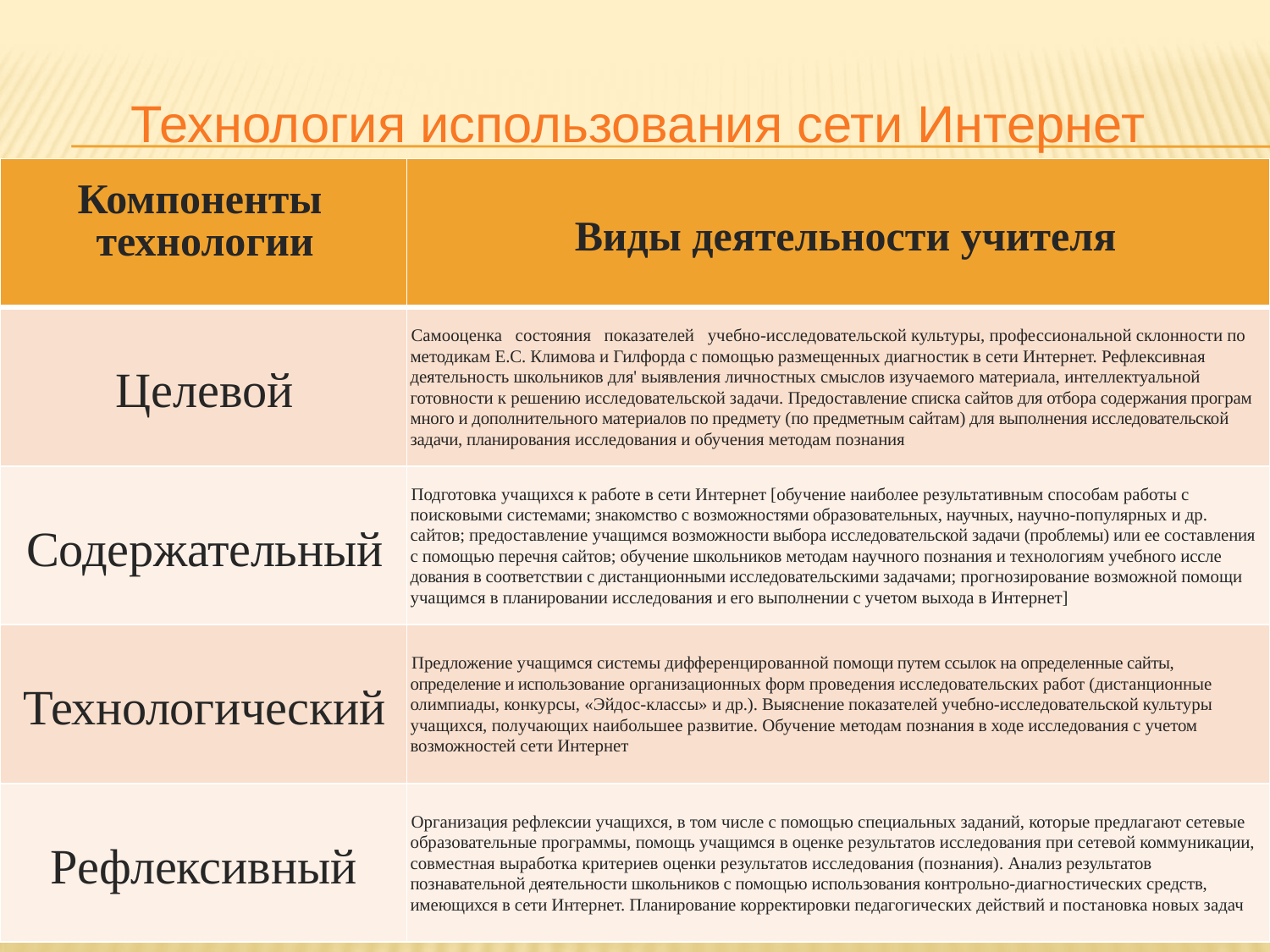

# Технология использования сети Интернет
| Компоненты технологии | Виды деятельности учителя |
| --- | --- |
| Целевой | Самооценка состояния показателей учебно-исследователь­ской культуры, профессиональной склонности по методикам Е.С. Климова и Гилфорда с помощью размещенных диагностик в сети Интернет. Рефлексивная деятельность школьников для' выявления личностных смыслов изучаемого материала, интел­лектуальной готовности к решению исследовательской задачи. Предоставление списка сайтов для отбора содержания програм­много и дополнительного материалов по предмету (по предмет­ным сайтам) для выполнения исследовательской задачи, плани­рования исследования и обучения методам познания |
| Содержательный | Подготовка учащихся к работе в сети Интернет [обучение на­иболее результативным способам работы с поисковыми систе­мами; знакомство с возможностями образовательных, научных, научно-популярных и др. сайтов; предоставление учащимся возможности выбора исследовательской задачи (проблемы) или ее составления с помощью перечня сайтов; обучение школьни­ков методам научного познания и технологиям учебного иссле­дования в соответствии с дистанционными исследовательскими задачами; прогнозирование возможной помощи учащимся в планировании исследования и его выполнении с учетом выхода в Интернет] |
| Технологический | Предложение учащимся системы дифференцированной помо­щи путем ссылок на определенные сайты, определение и исполь­зование организационных форм проведения исследовательских работ (дистанционные олимпиады, конкурсы, «Эйдос-классы» и др.). Выяснение показателей учебно-исследовательской куль­туры учащихся, получающих наибольшее развитие. Обучение методам познания в ходе исследования с учетом возможностей сети Интернет |
| Рефлексивный | Организация рефлексии учащихся, в том числе с помощью специальных заданий, которые предлагают сетевые образова­тельные программы, помощь учащимся в оценке результатов исследования при сетевой коммуникации, совместная выра­ботка критериев оценки результатов исследования (познания). Анализ результатов познавательной деятельности школьников с помощью использования контрольно-диагностических средств, имеющихся в сети Интернет. Планирование корректировки пе­дагогических действий и постановка новых задач |